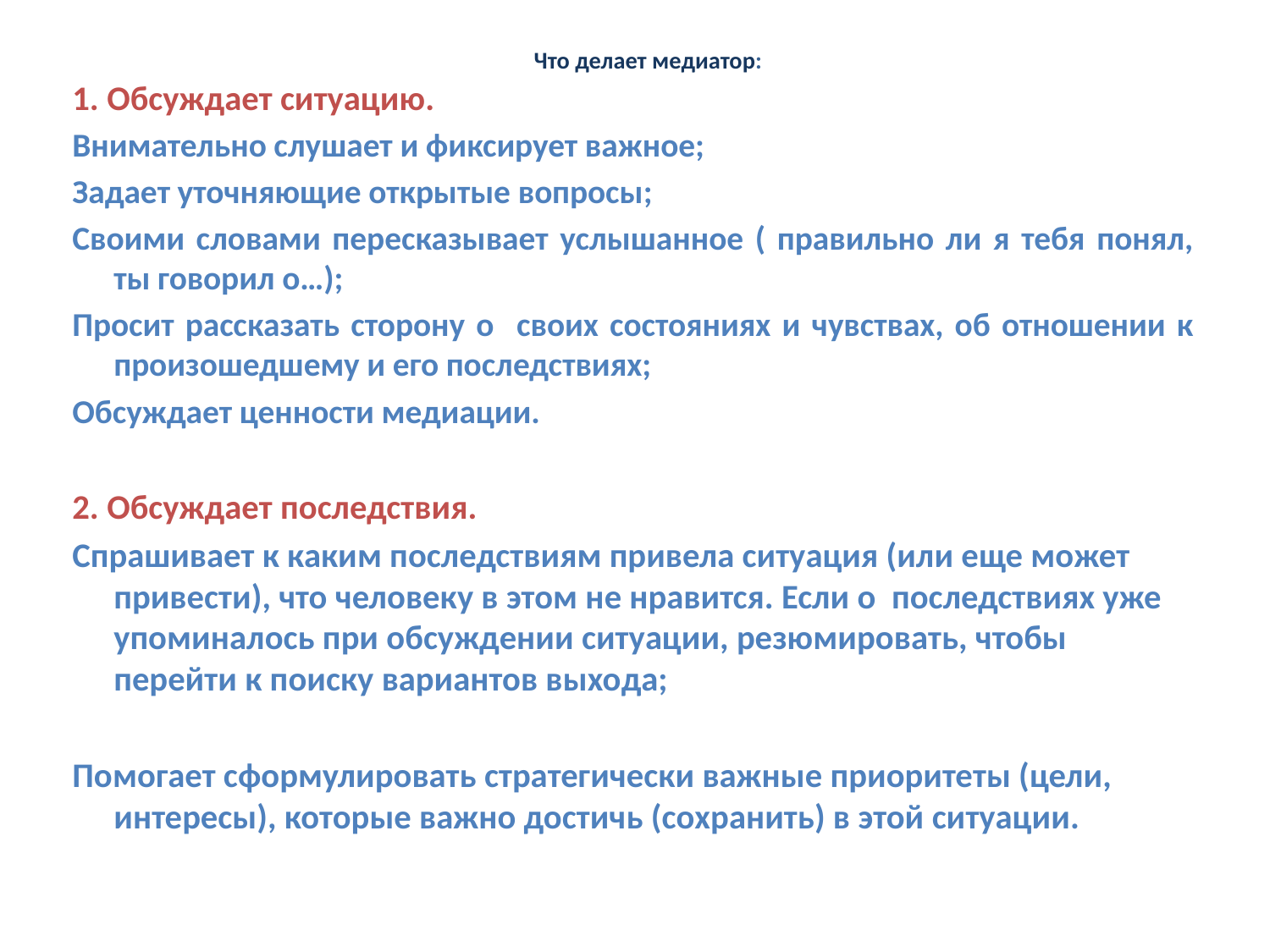

# Что делает медиатор:
1. Обсуждает ситуацию.
Внимательно слушает и фиксирует важное;
Задает уточняющие открытые вопросы;
Своими словами пересказывает услышанное ( правильно ли я тебя понял, ты говорил о…);
Просит рассказать сторону о  своих состояниях и чувствах, об отношении к произошедшему и его последствиях;
Обсуждает ценности медиации.

2. Обсуждает последствия.
Спрашивает к каким последствиям привела ситуация (или еще может привести), что человеку в этом не нравится. Если о  последствиях уже упоминалось при обсуждении ситуации, резюмировать, чтобы перейти к поиску вариантов выхода;

Помогает сформулировать стратегически важные приоритеты (цели, интересы), которые важно достичь (сохранить) в этой ситуации.